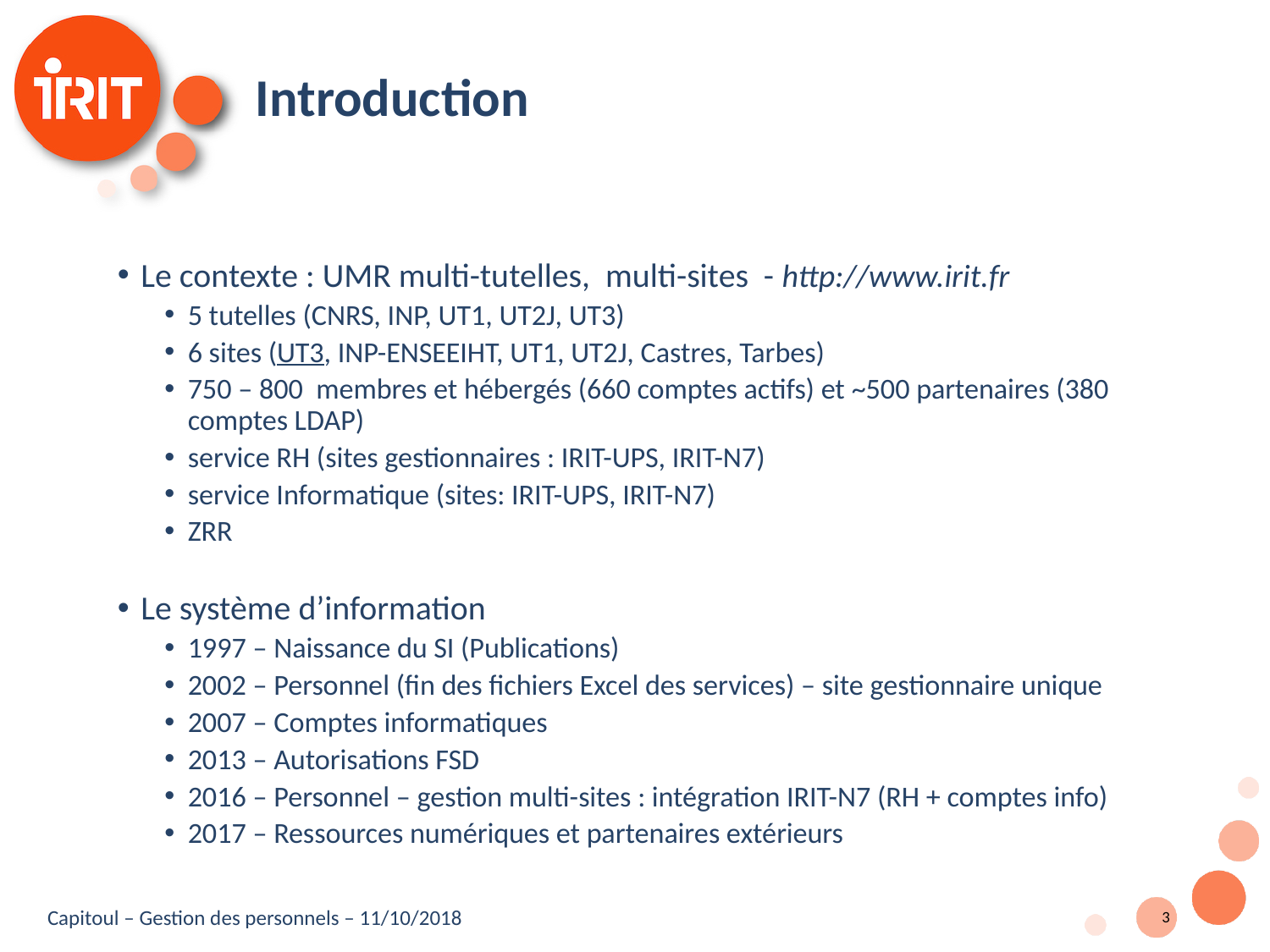

# Introduction
Le contexte : UMR multi-tutelles,  multi-sites  - http://www.irit.fr
5 tutelles (CNRS, INP, UT1, UT2J, UT3)
6 sites (UT3, INP-ENSEEIHT, UT1, UT2J, Castres, Tarbes)
750 – 800  membres et hébergés (660 comptes actifs) et ~500 partenaires (380 comptes LDAP)
service RH (sites gestionnaires : IRIT-UPS, IRIT-N7)
service Informatique (sites: IRIT-UPS, IRIT-N7)
ZRR
Le système d’information
1997 – Naissance du SI (Publications)
2002 – Personnel (fin des fichiers Excel des services) – site gestionnaire unique
2007 – Comptes informatiques
2013 – Autorisations FSD
2016 – Personnel – gestion multi-sites : intégration IRIT-N7 (RH + comptes info)
2017 – Ressources numériques et partenaires extérieurs
3